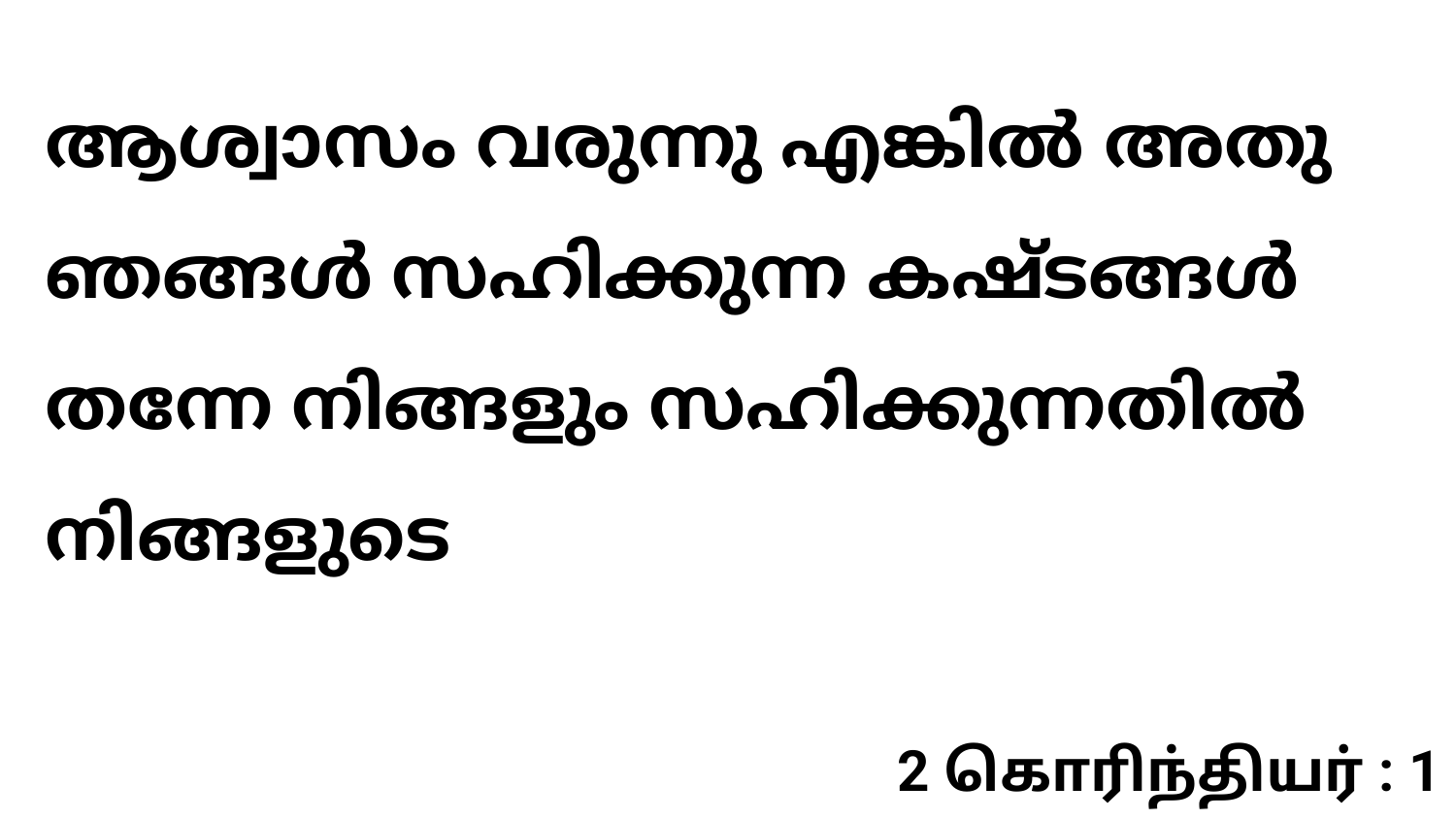

ആശ്വാസം വരുന്നു എങ്കിൽ അതു ഞങ്ങൾ സഹിക്കുന്ന കഷ്ടങ്ങൾ തന്നേ നിങ്ങളും സഹിക്കുന്നതിൽ നിങ്ങളുടെ
2 கொரிந்தியர் : 1